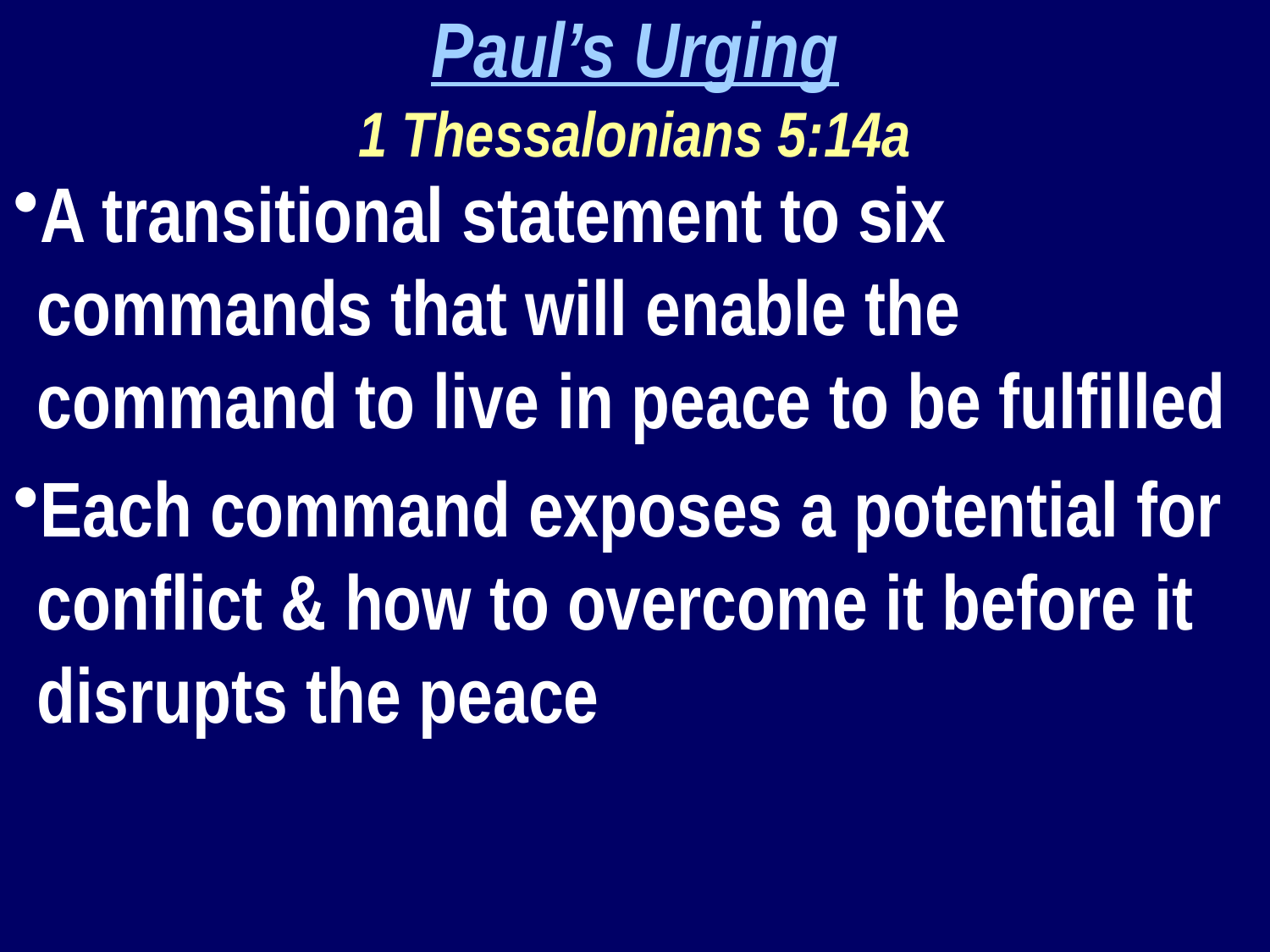

Paul’s Urging
1 Thessalonians 5:14a
A transitional statement to six commands that will enable the command to live in peace to be fulfilled
Each command exposes a potential for conflict & how to overcome it before it disrupts the peace